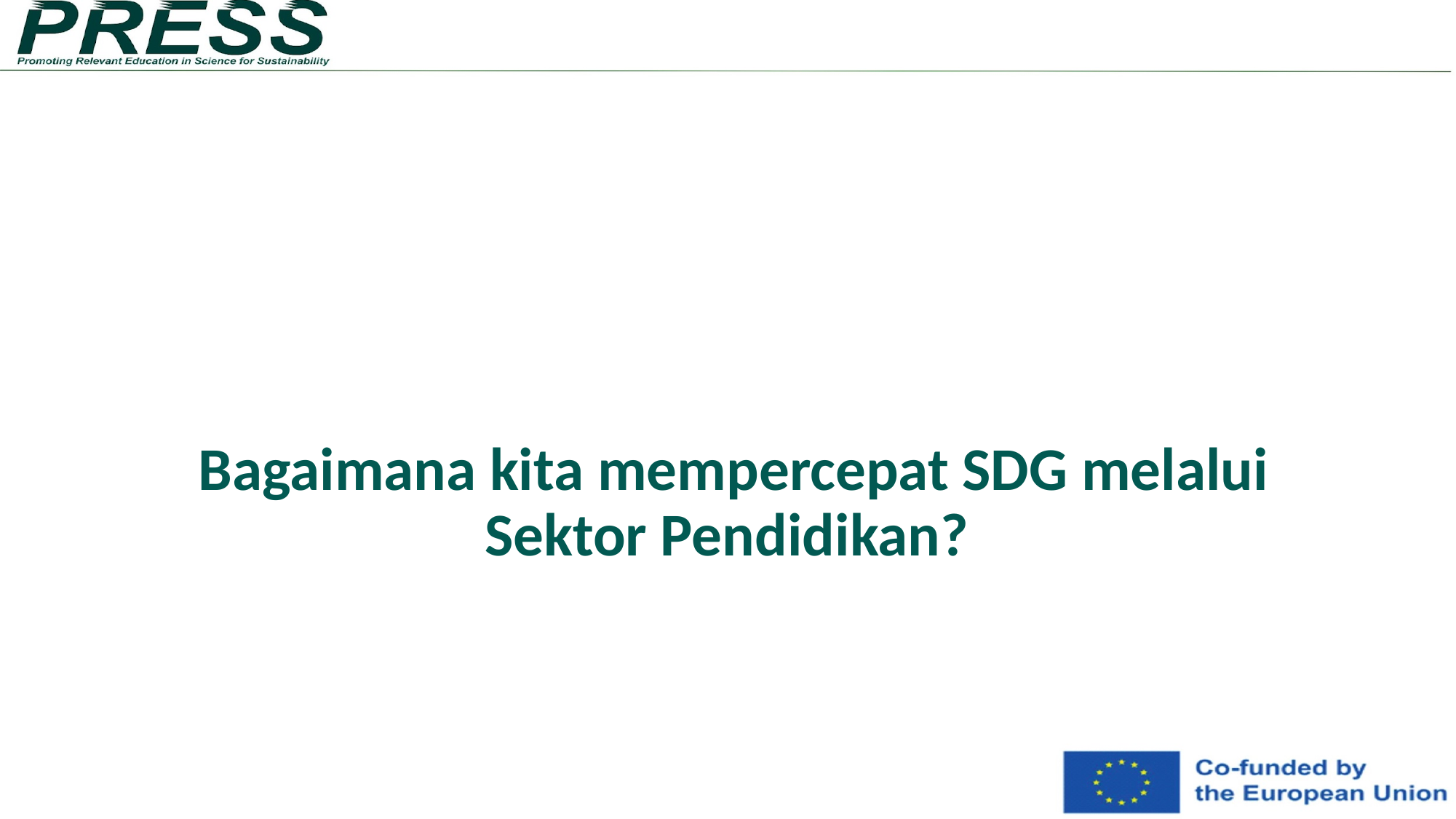

# Bagaimana kita mempercepat SDG melalui Sektor Pendidikan?